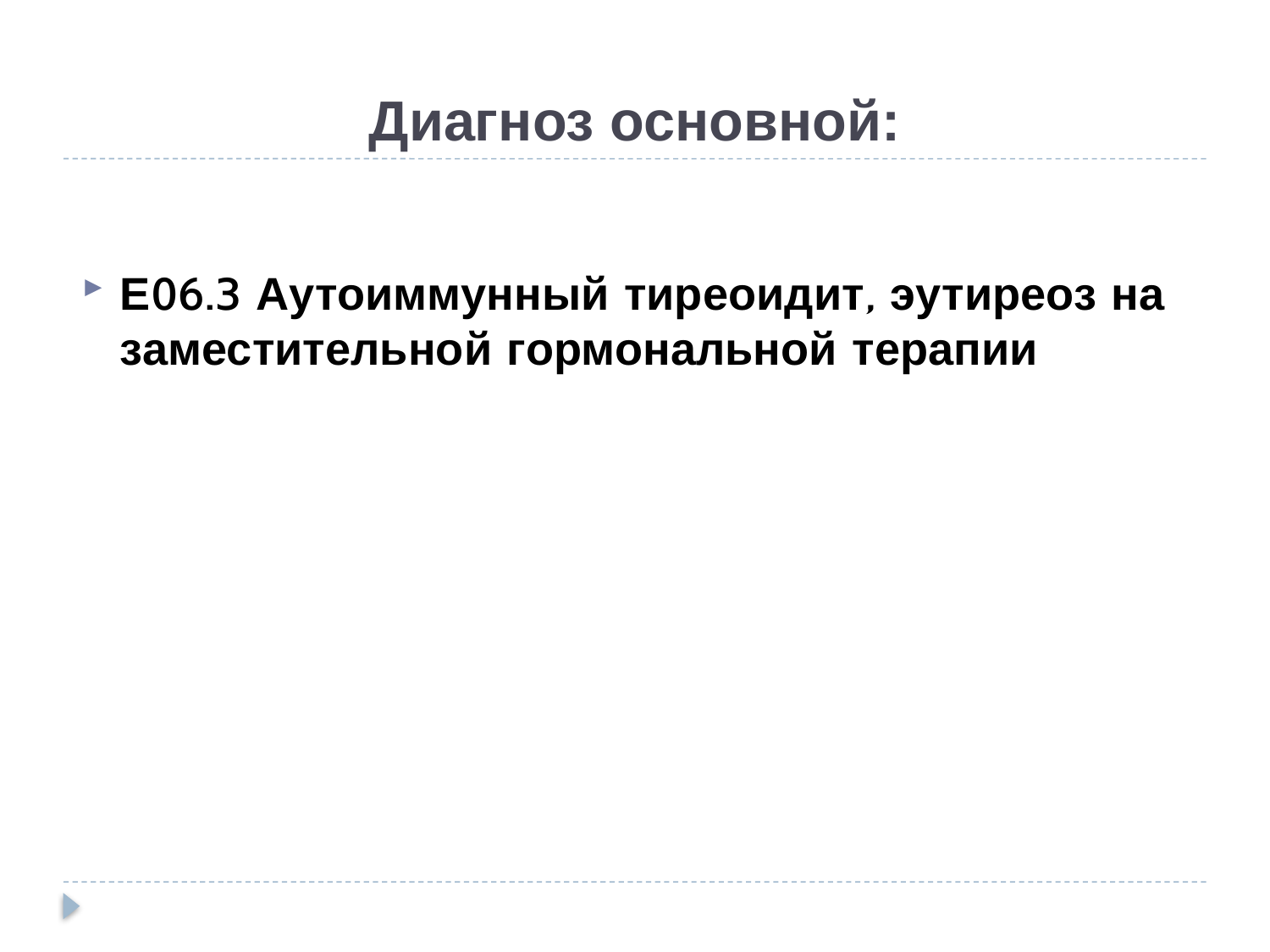

# Диагноз основной:
Е06.3 Аутоиммунный тиреоидит, эутиреоз на заместительной гормональной терапии